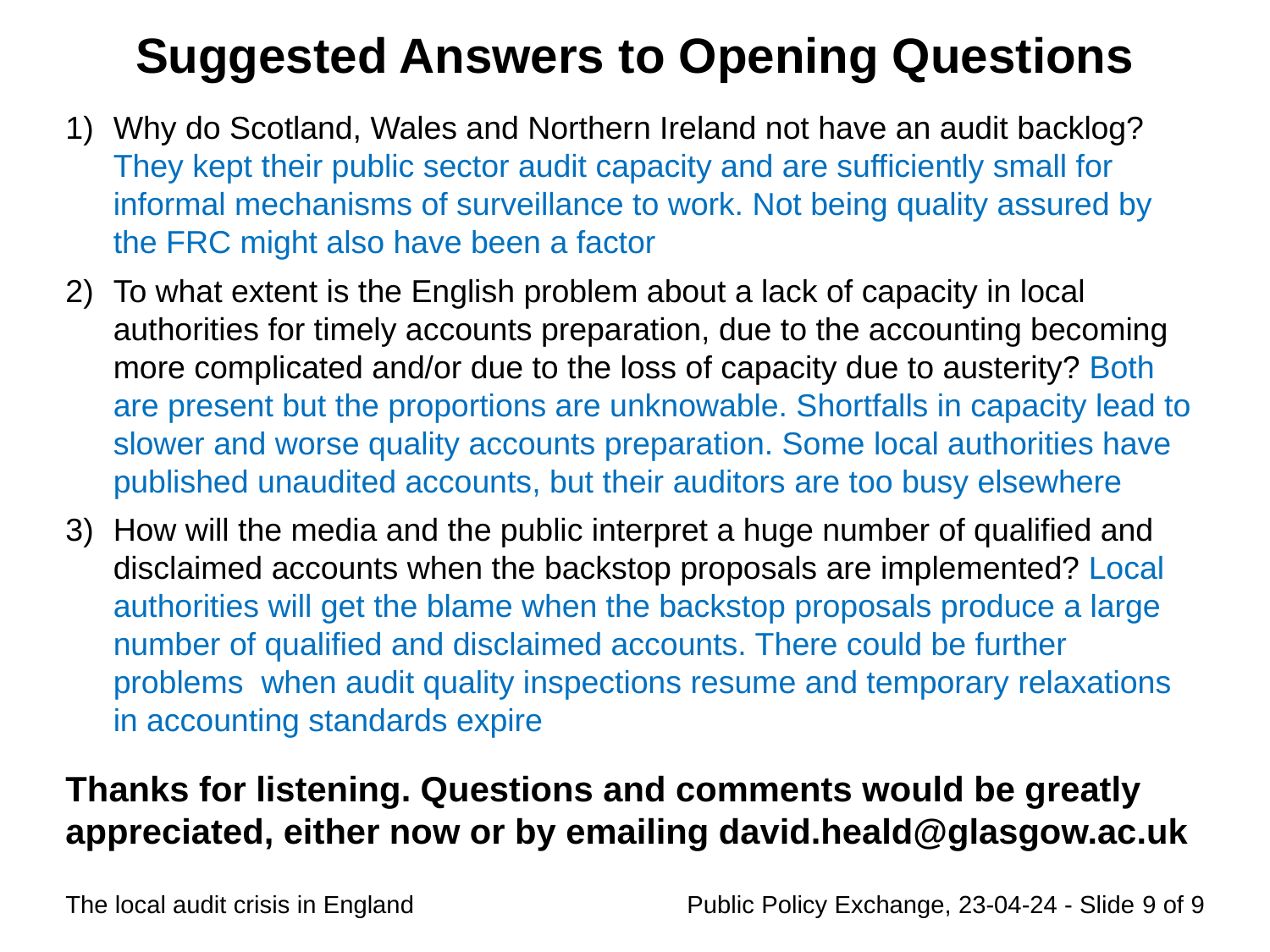

# Suggested Answers to Opening Questions
Why do Scotland, Wales and Northern Ireland not have an audit backlog? They kept their public sector audit capacity and are sufficiently small for informal mechanisms of surveillance to work. Not being quality assured by the FRC might also have been a factor
To what extent is the English problem about a lack of capacity in local authorities for timely accounts preparation, due to the accounting becoming more complicated and/or due to the loss of capacity due to austerity? Both are present but the proportions are unknowable. Shortfalls in capacity lead to slower and worse quality accounts preparation. Some local authorities have published unaudited accounts, but their auditors are too busy elsewhere
How will the media and the public interpret a huge number of qualified and disclaimed accounts when the backstop proposals are implemented? Local authorities will get the blame when the backstop proposals produce a large number of qualified and disclaimed accounts. There could be further problems  when audit quality inspections resume and temporary relaxations in accounting standards expire
Thanks for listening. Questions and comments would be greatly appreciated, either now or by emailing david.heald@glasgow.ac.uk

The local audit crisis in England